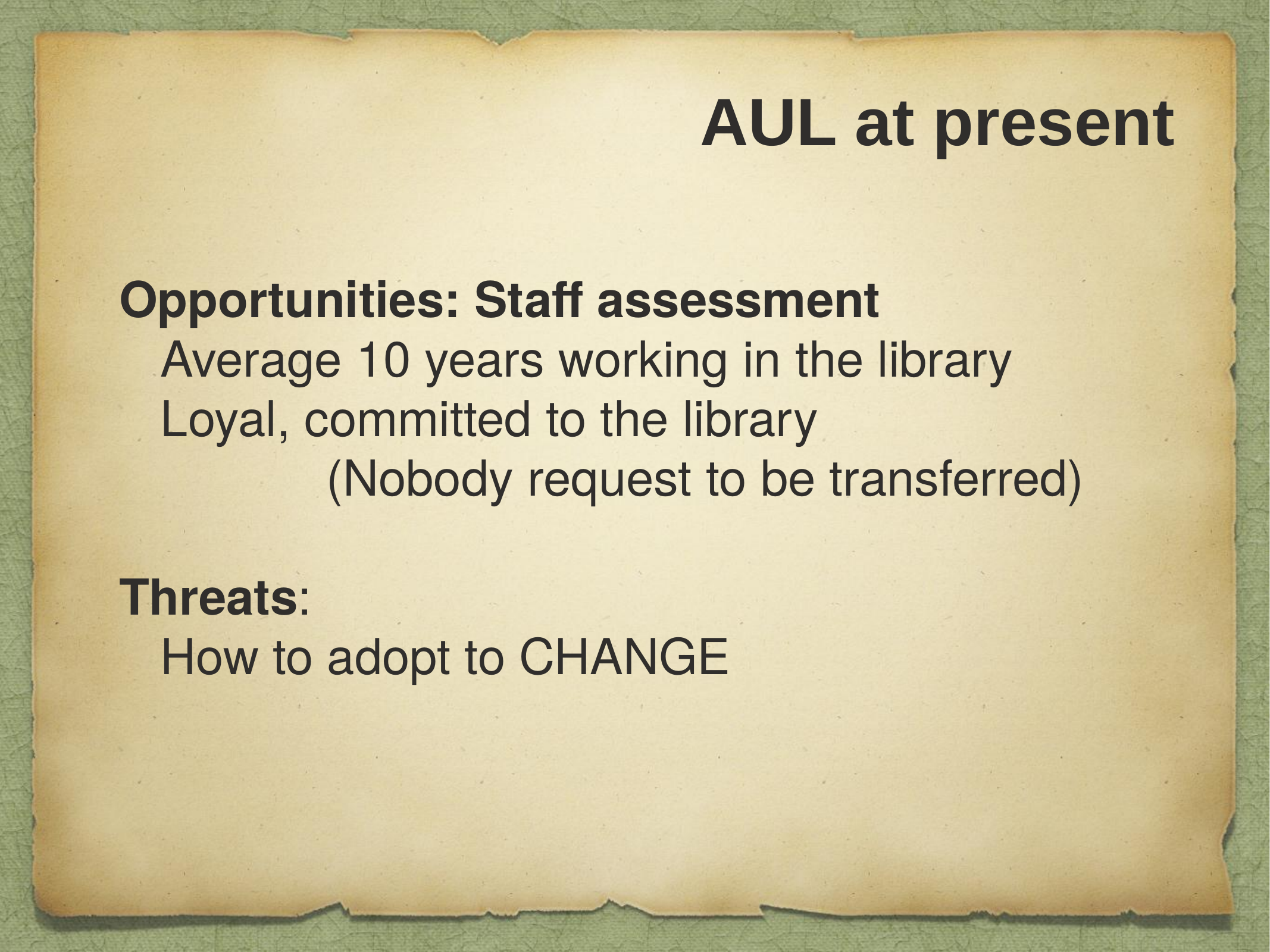

# AUL at present
Opportunities: Staff assessment
   Average 10 years working in the library
   Loyal, committed to the library
               (Nobody request to be transferred)

Threats:
   How to adopt to CHANGE